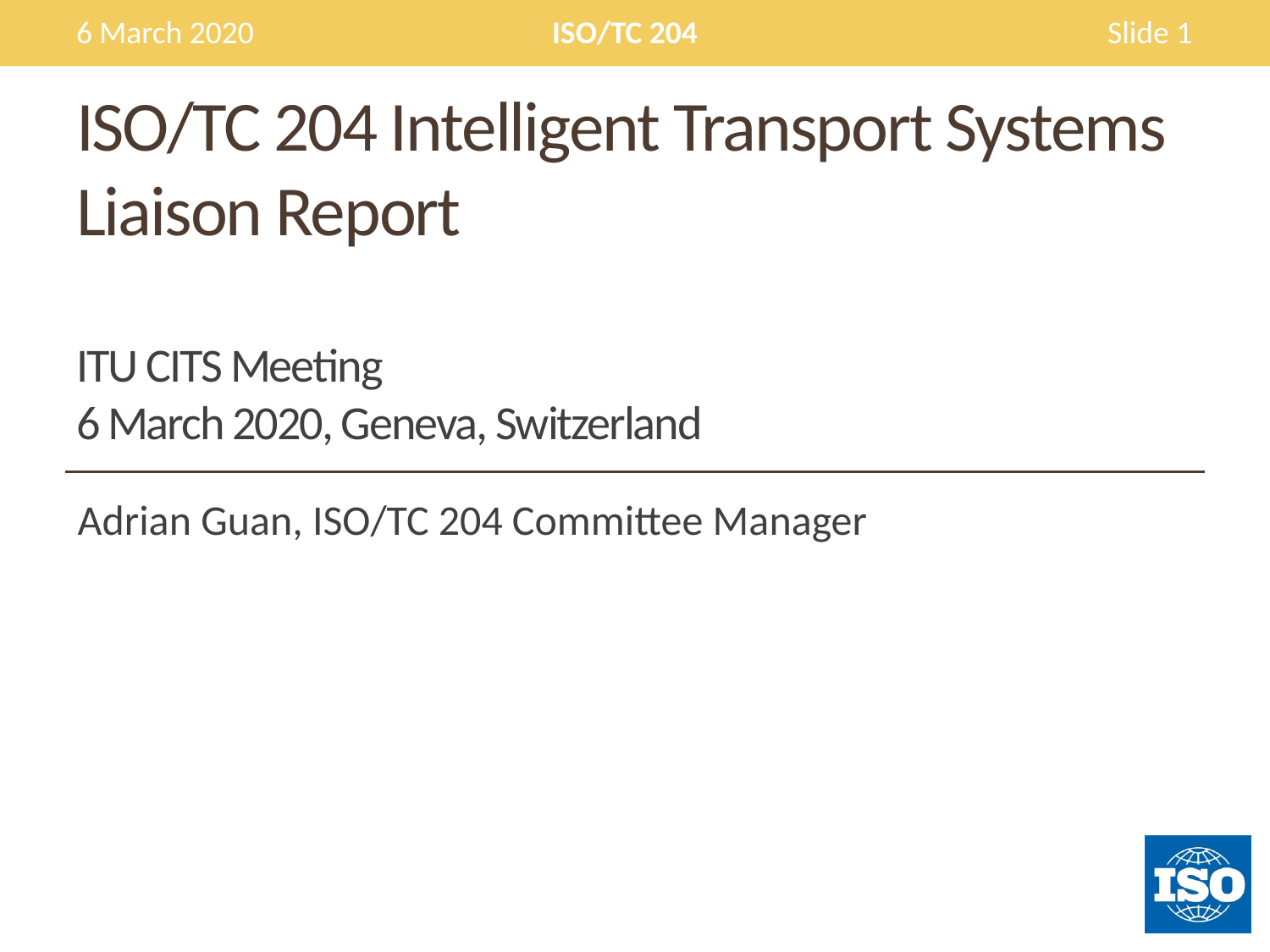

6 March 2020
ISO/TC 204
Slide 1
# ISO/TC 204 Intelligent Transport Systems Liaison Report ITU CITS Meeting  6 March 2020, Geneva, Switzerland​
Adrian Guan, ISO/TC 204 Committee Manager